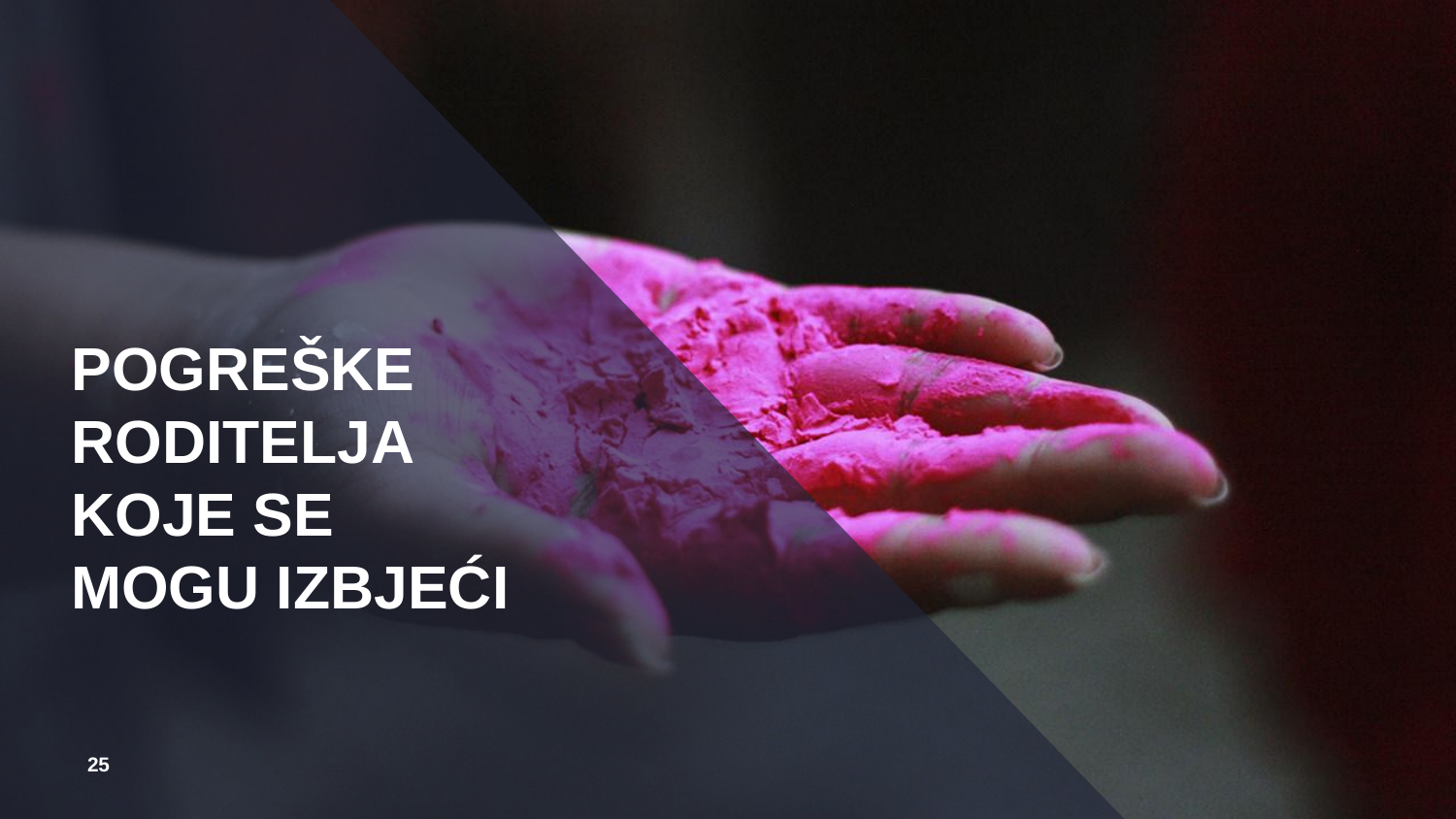

POGREŠKE RODITELJA KOJE SE MOGU IZBJEĆI
25